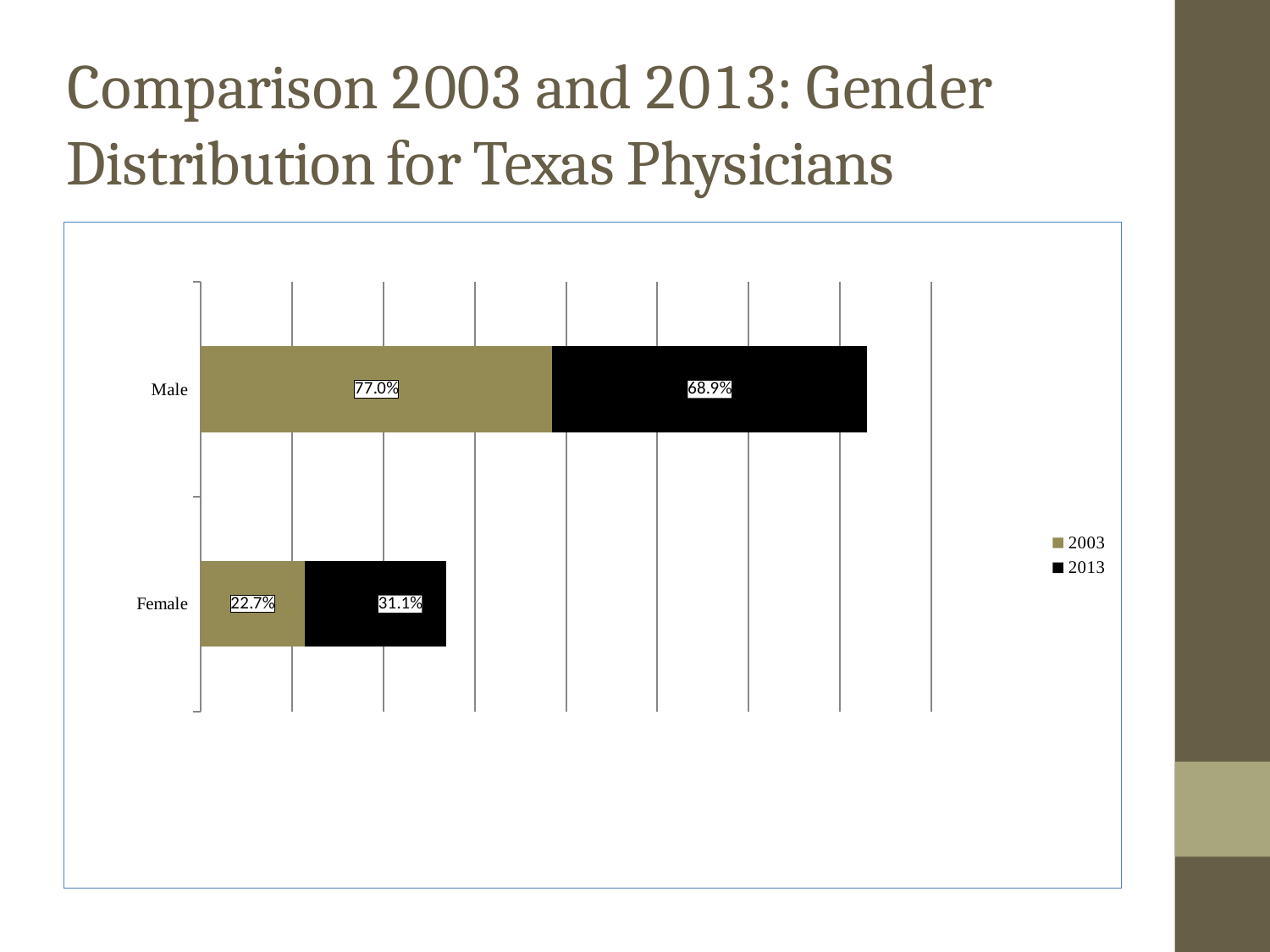

# Comparison 2003 and 2013: Gender Distribution for Texas Physicians

### Chart

| Category | 2003 | 2013 |
|---|---|---|
| Female | 0.227 | 0.311 |
| Male | 0.77 | 0.689 |